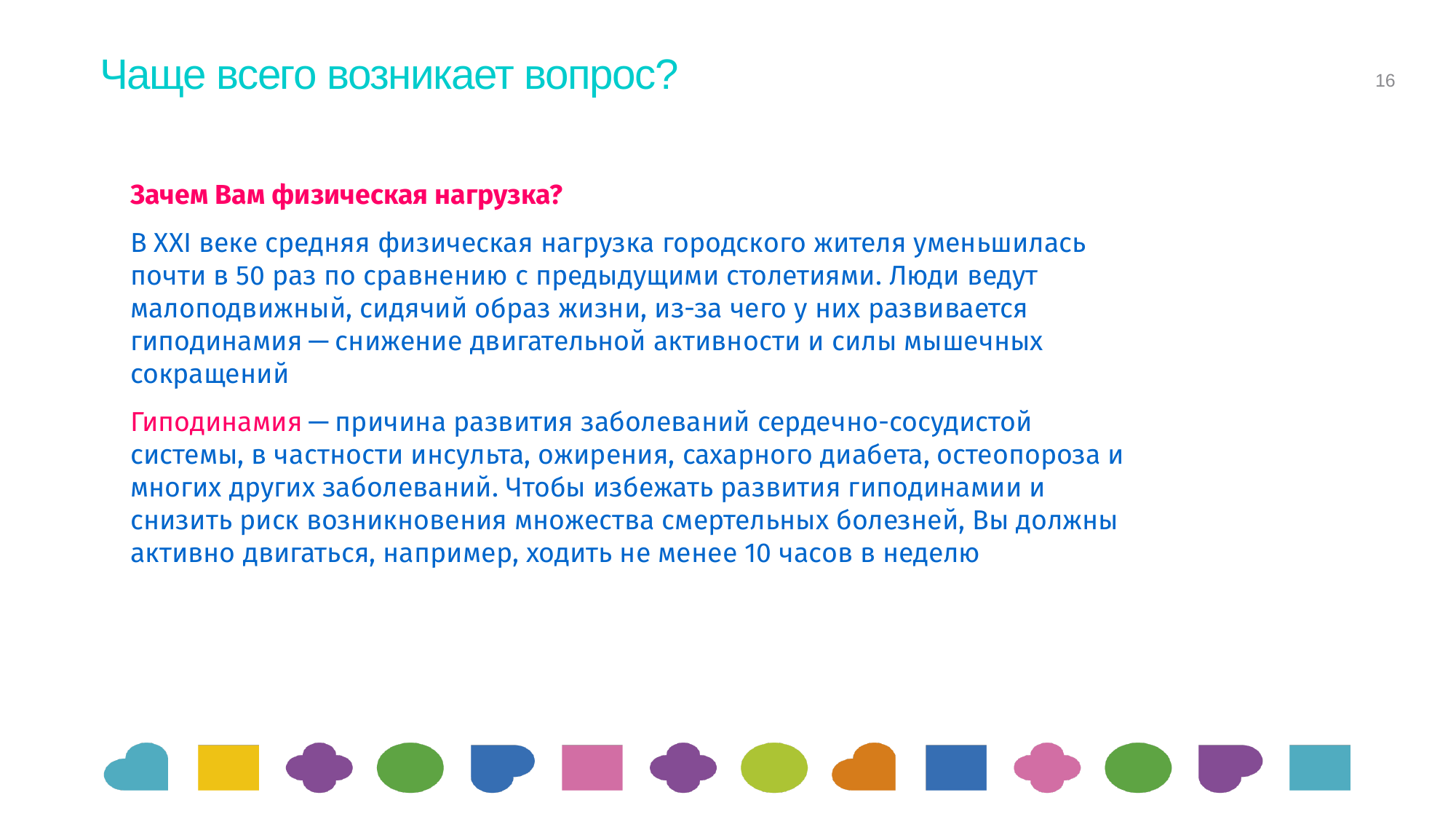

# Чаще всего возникает вопрос?
16
Зачем Вам физическая нагрузка?
В XXI веке средняя физическая нагрузка городского жителя уменьшилась почти в 50 раз по сравнению с предыдущими столетиями. Люди ведут малоподвижный, сидячий образ жизни, из-за чего у них развивается гиподинамия — снижение двигательной активности и силы мышечных сокращений
Гиподинамия — причина развития заболеваний сердечно-сосудистой системы, в частности инсульта, ожирения, сахарного диабета, остеопороза и многих других заболеваний. Чтобы избежать развития гиподинамии и снизить риск возникновения множества смертельных болезней, Вы должны активно двигаться, например, ходить не менее 10 часов в неделю